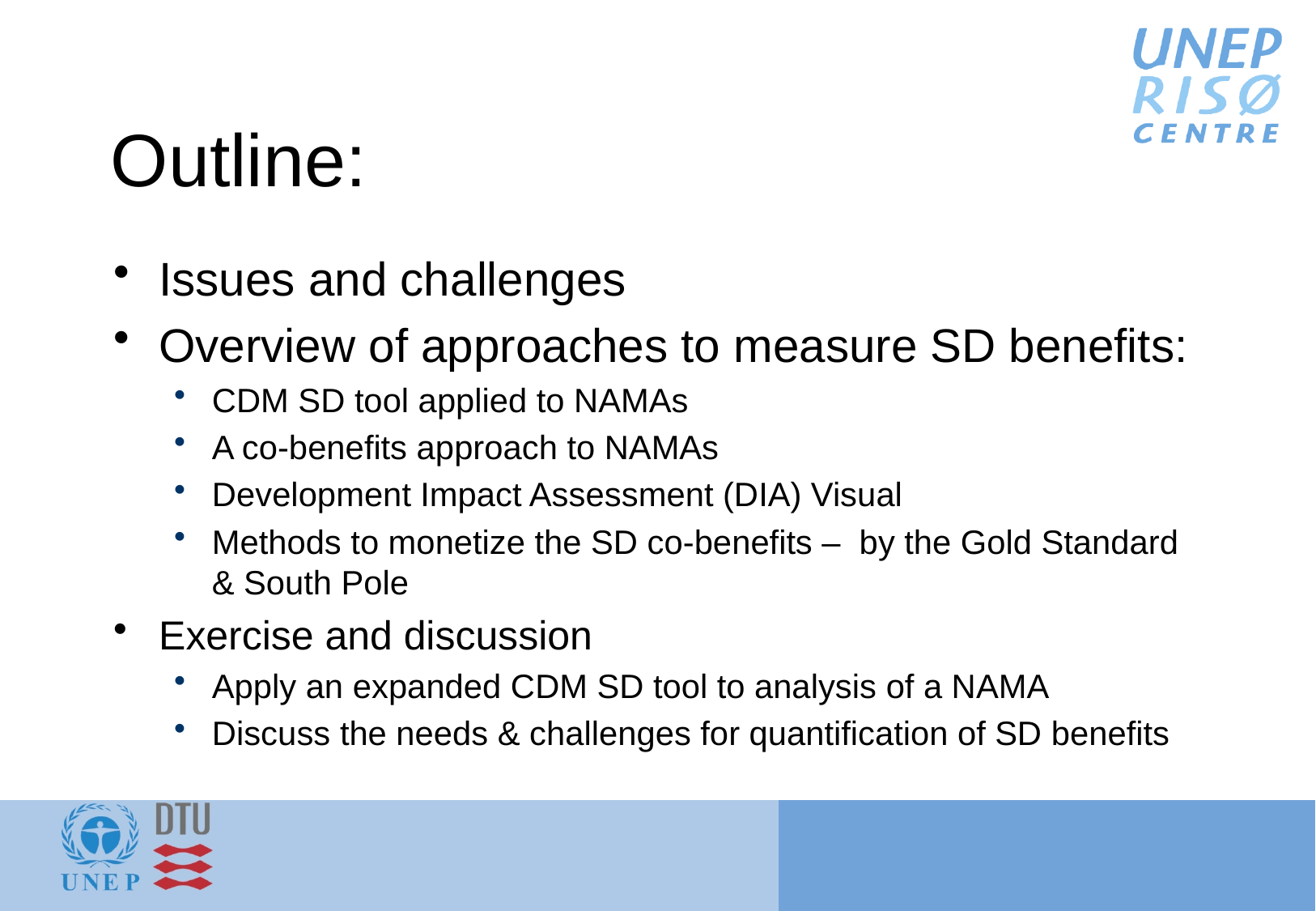

# Outline:
Issues and challenges
Overview of approaches to measure SD benefits:
CDM SD tool applied to NAMAs
A co-benefits approach to NAMAs
Development Impact Assessment (DIA) Visual
Methods to monetize the SD co-benefits –  by the Gold Standard & South Pole
Exercise and discussion
Apply an expanded CDM SD tool to analysis of a NAMA
Discuss the needs & challenges for quantification of SD benefits